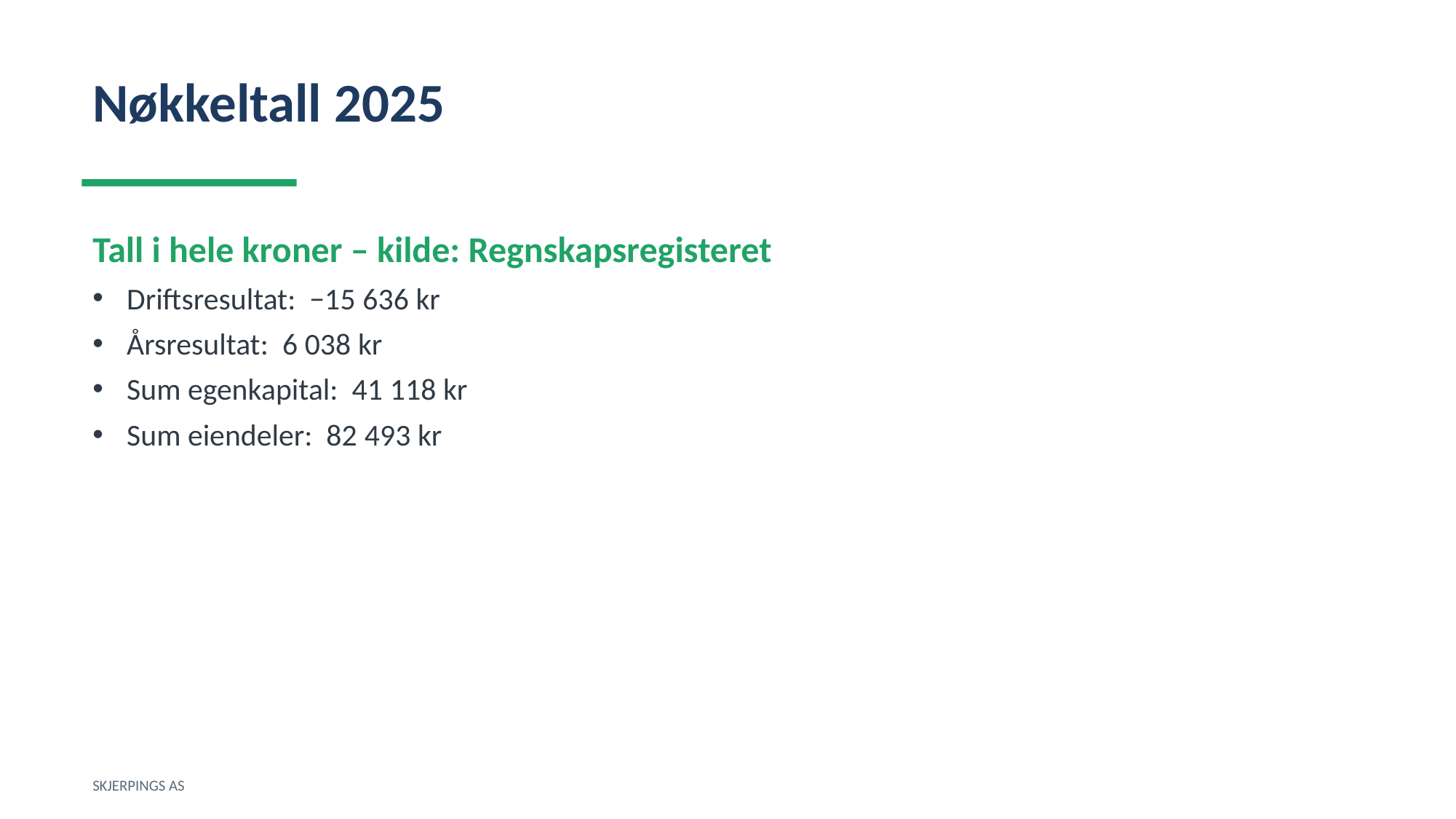

Nøkkeltall 2025

Tall i hele kroner – kilde: Regnskapsregisteret
Driftsresultat:  −15 636 kr
Årsresultat:  6 038 kr
Sum egenkapital:  41 118 kr
Sum eiendeler:  82 493 kr
SKJERPINGS AS